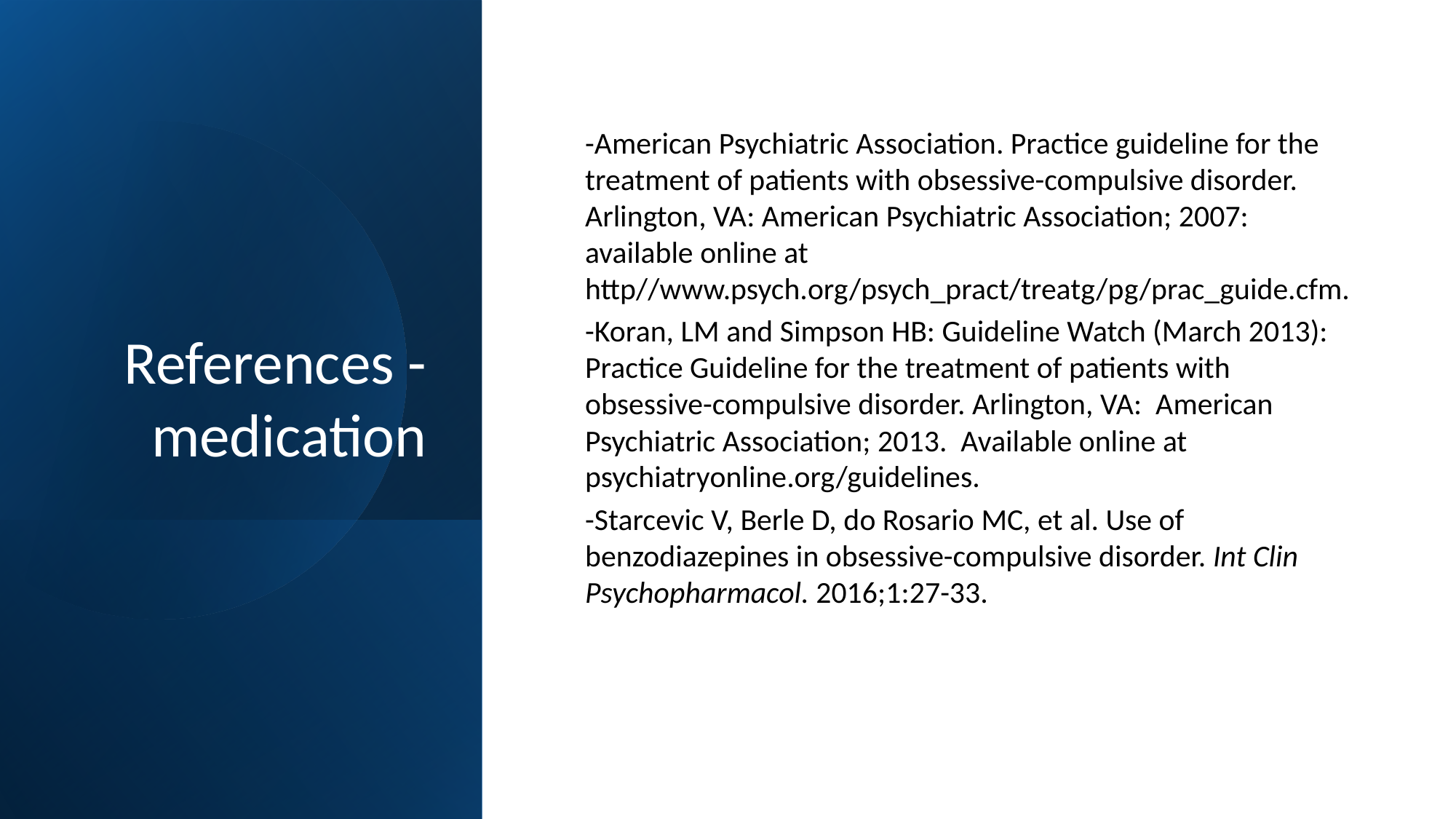

# References - medication
-American Psychiatric Association. Practice guideline for the treatment of patients with obsessive-compulsive disorder. Arlington, VA: American Psychiatric Association; 2007: available online at http//www.psych.org/psych_pract/treatg/pg/prac_guide.cfm.
-Koran, LM and Simpson HB: Guideline Watch (March 2013): Practice Guideline for the treatment of patients with obsessive-compulsive disorder. Arlington, VA:  American Psychiatric Association; 2013.  Available online at psychiatryonline.org/guidelines.
-Starcevic V, Berle D, do Rosario MC, et al. Use of benzodiazepines in obsessive-compulsive disorder. Int Clin Psychopharmacol. 2016;1:27-33.